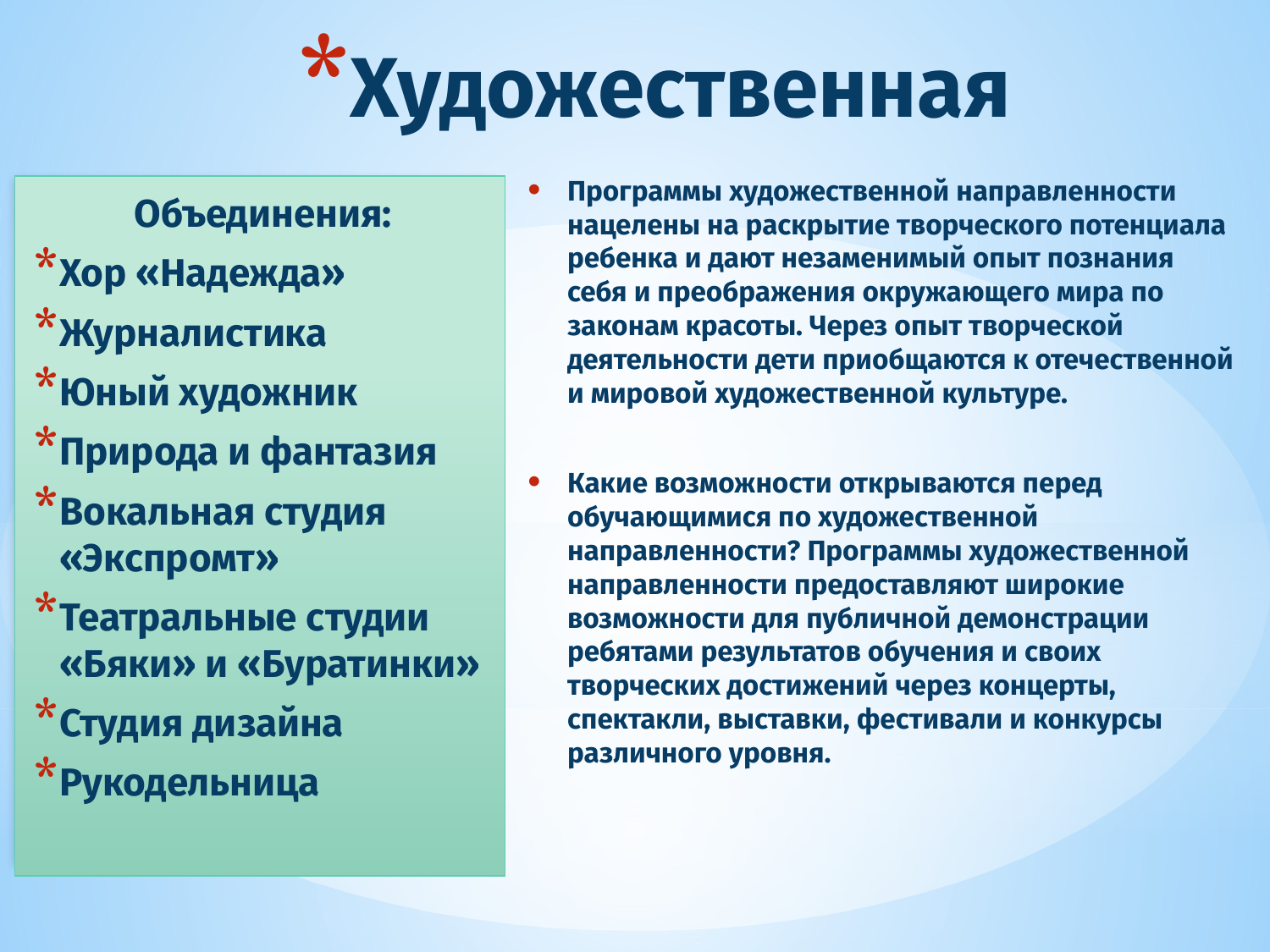

# Художественная
Программы художественной направленности нацелены на раскрытие творческого потенциала ребенка и дают незаменимый опыт познания себя и преображения окружающего мира по законам красоты. Через опыт творческой деятельности дети приобщаются к отечественной и мировой художественной культуре.

Какие возможности открываются перед обучающимися по художественной направленности? Программы художественной направленности предоставляют широкие возможности для публичной демонстрации ребятами результатов обучения и своих творческих достижений через концерты, спектакли, выставки, фестивали и конкурсы различного уровня.
Объединения:
Хор «Надежда»
Журналистика
Юный художник
Природа и фантазия
Вокальная студия «Экспромт»
Театральные студии «Бяки» и «Буратинки»
Студия дизайна
Рукодельница